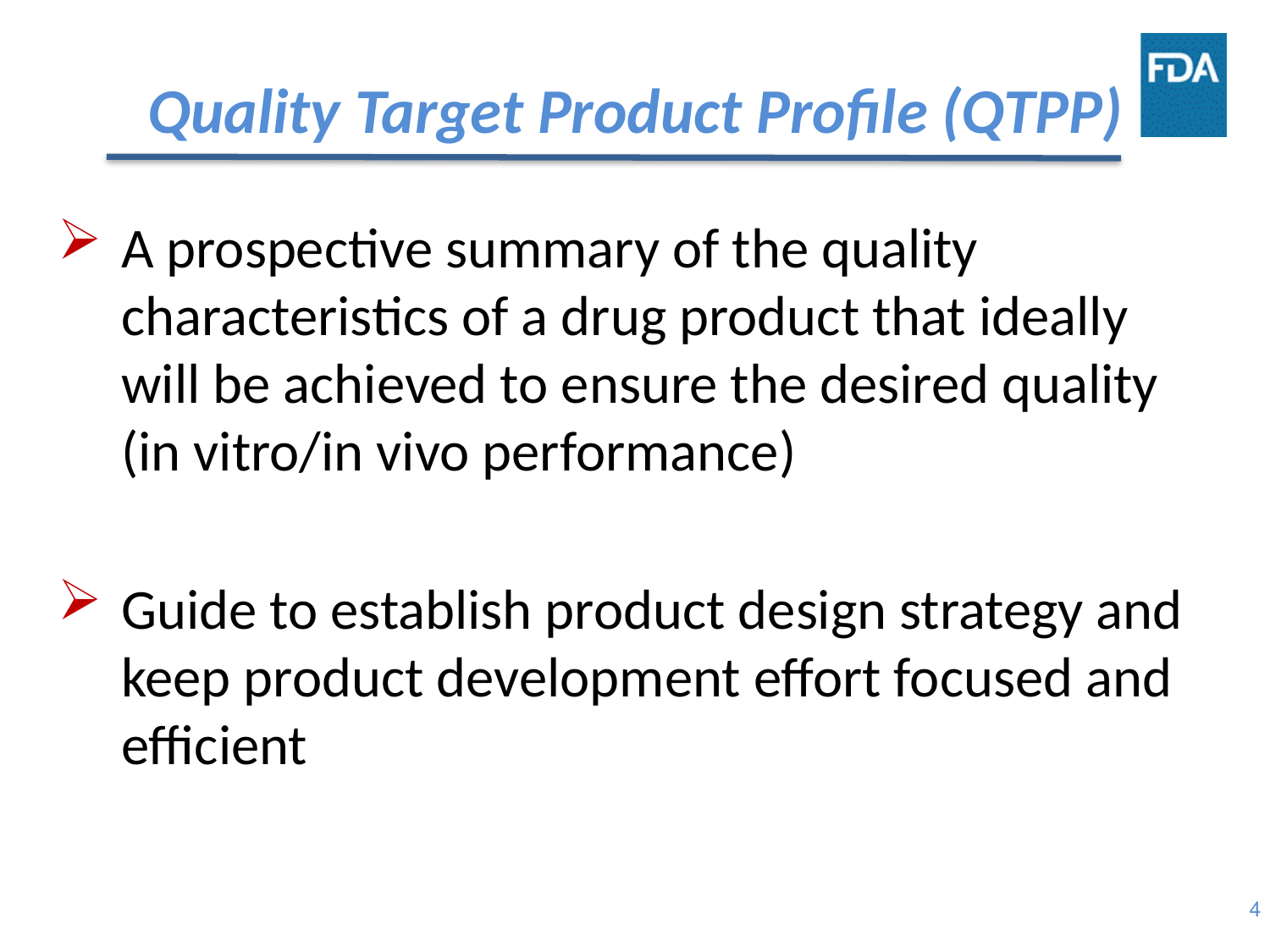

# Quality Target Product Profile (QTPP)
A prospective summary of the quality characteristics of a drug product that ideally will be achieved to ensure the desired quality (in vitro/in vivo performance)

Guide to establish product design strategy and keep product development effort focused and efficient